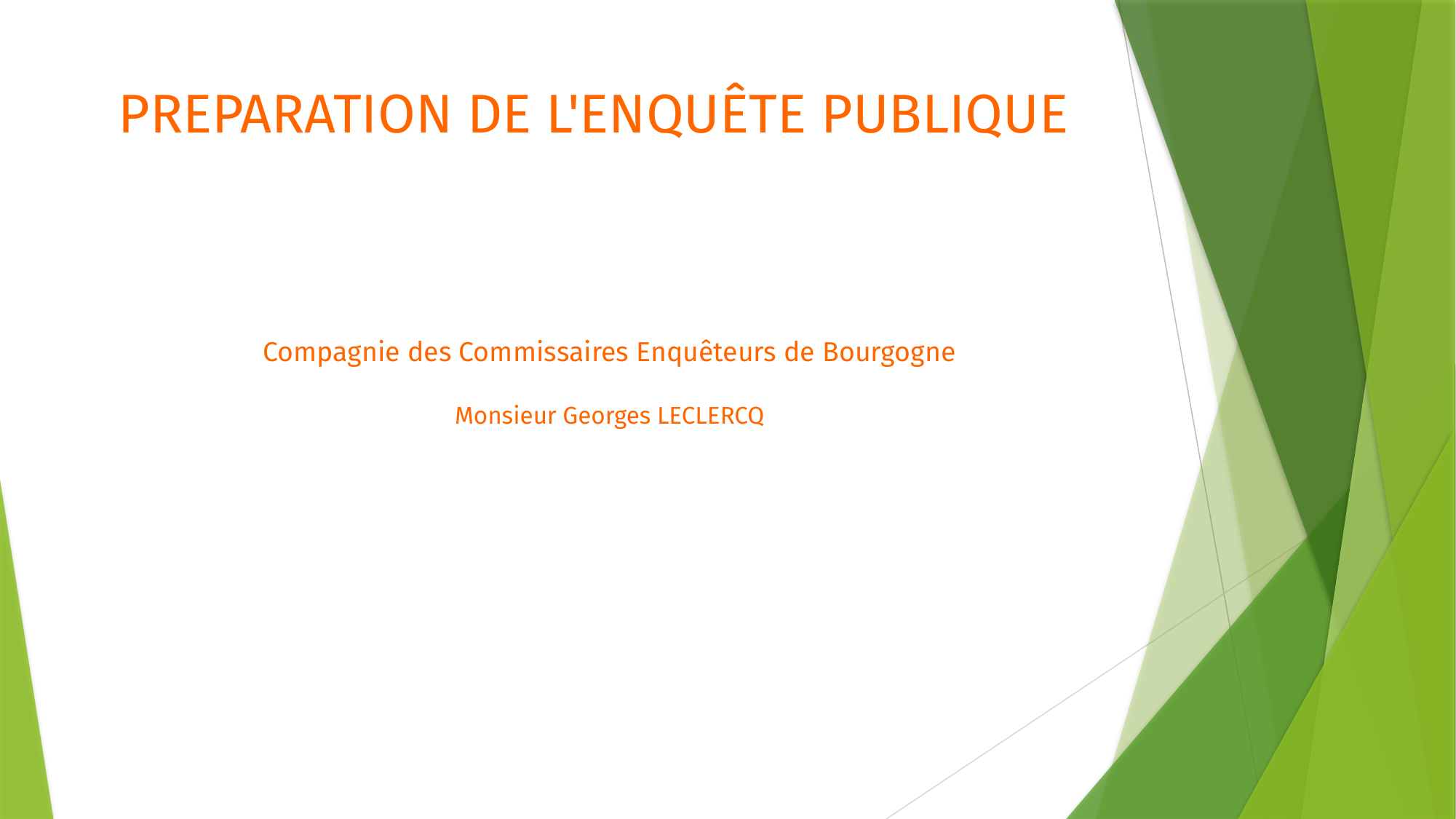

# PREPARATION DE L'ENQUÊTE PUBLIQUE
Compagnie des Commissaires Enquêteurs de Bourgogne
Monsieur Georges LECLERCQ